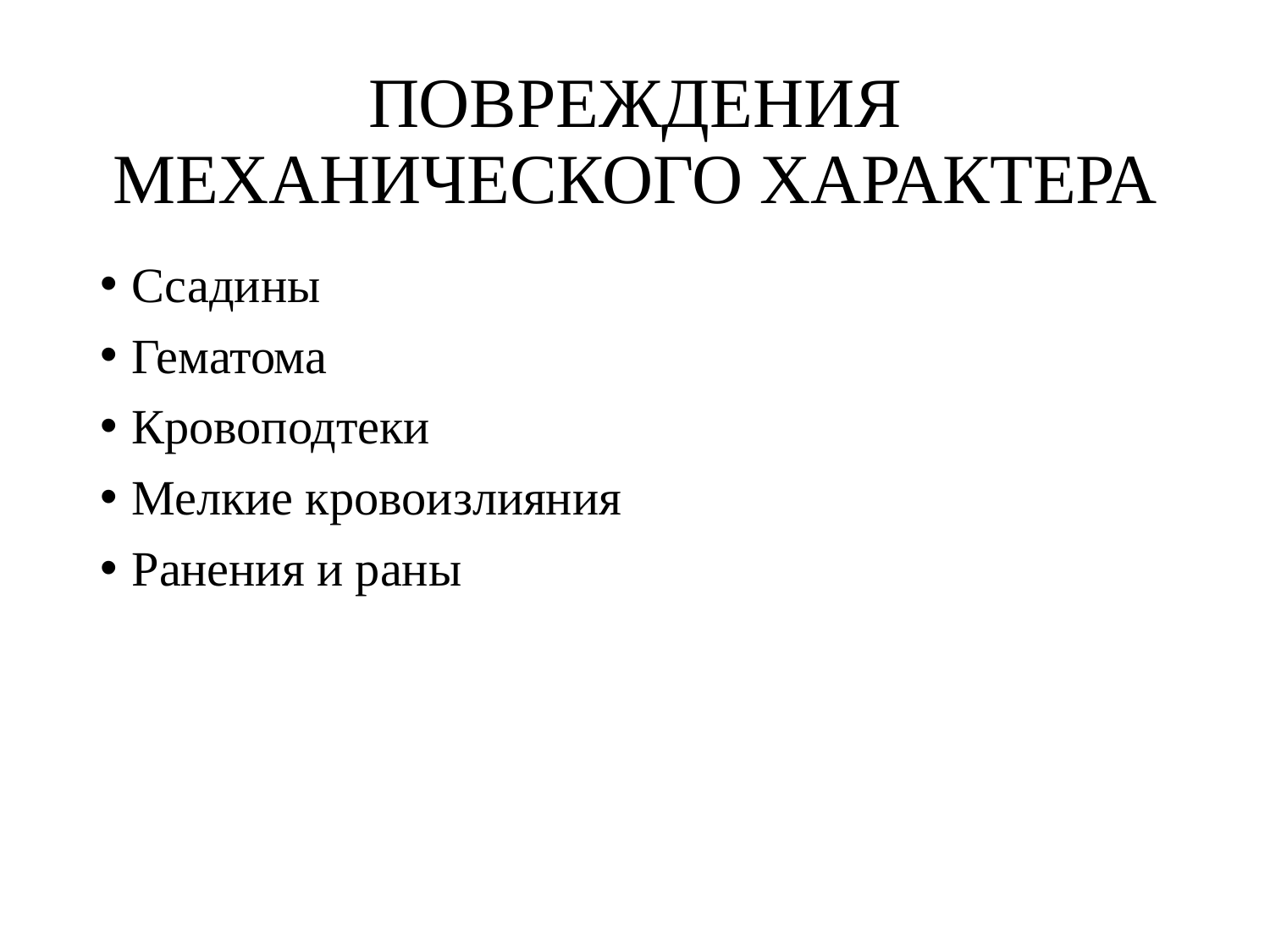

# ПОВРЕЖДЕНИЯ МЕХАНИЧЕСКОГО ХАРАКТЕРА
Ссадины
Гематома
Кровоподтеки
Мелкие кровоизлияния
Ранения и раны